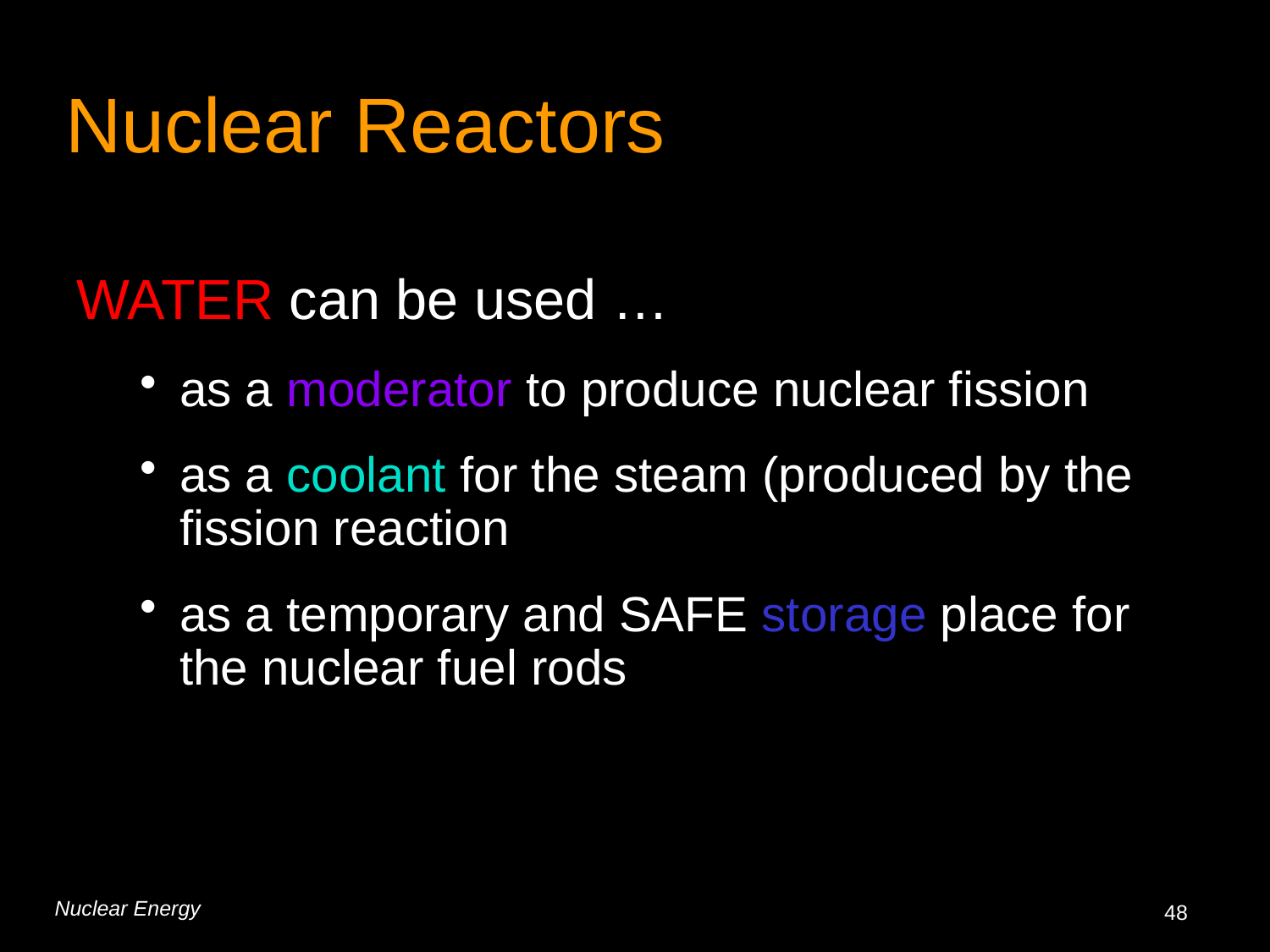

# Nuclear Reactors
WATER can be used …

as a moderator to produce nuclear fission

as a coolant for the steam (produced by the fission reaction

as a temporary and SAFE storage place for the nuclear fuel rods